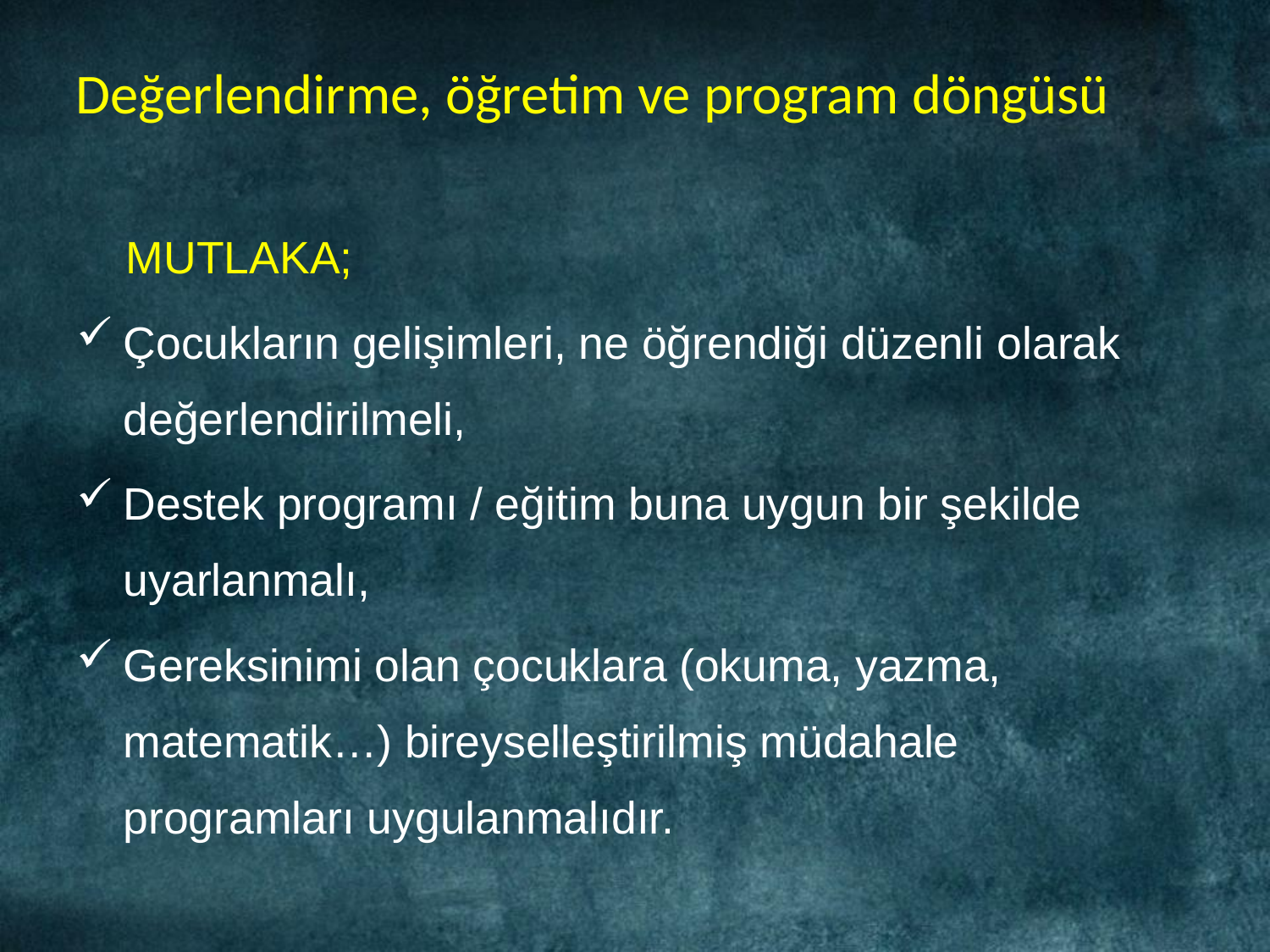

Değerlendirme, öğretim ve program döngüsü
    MUTLAKA;
Çocukların gelişimleri, ne öğrendiği düzenli olarak değerlendirilmeli,
Destek programı / eğitim buna uygun bir şekilde uyarlanmalı,
Gereksinimi olan çocuklara (okuma, yazma, matematik…) bireyselleştirilmiş müdahale programları uygulanmalıdır.